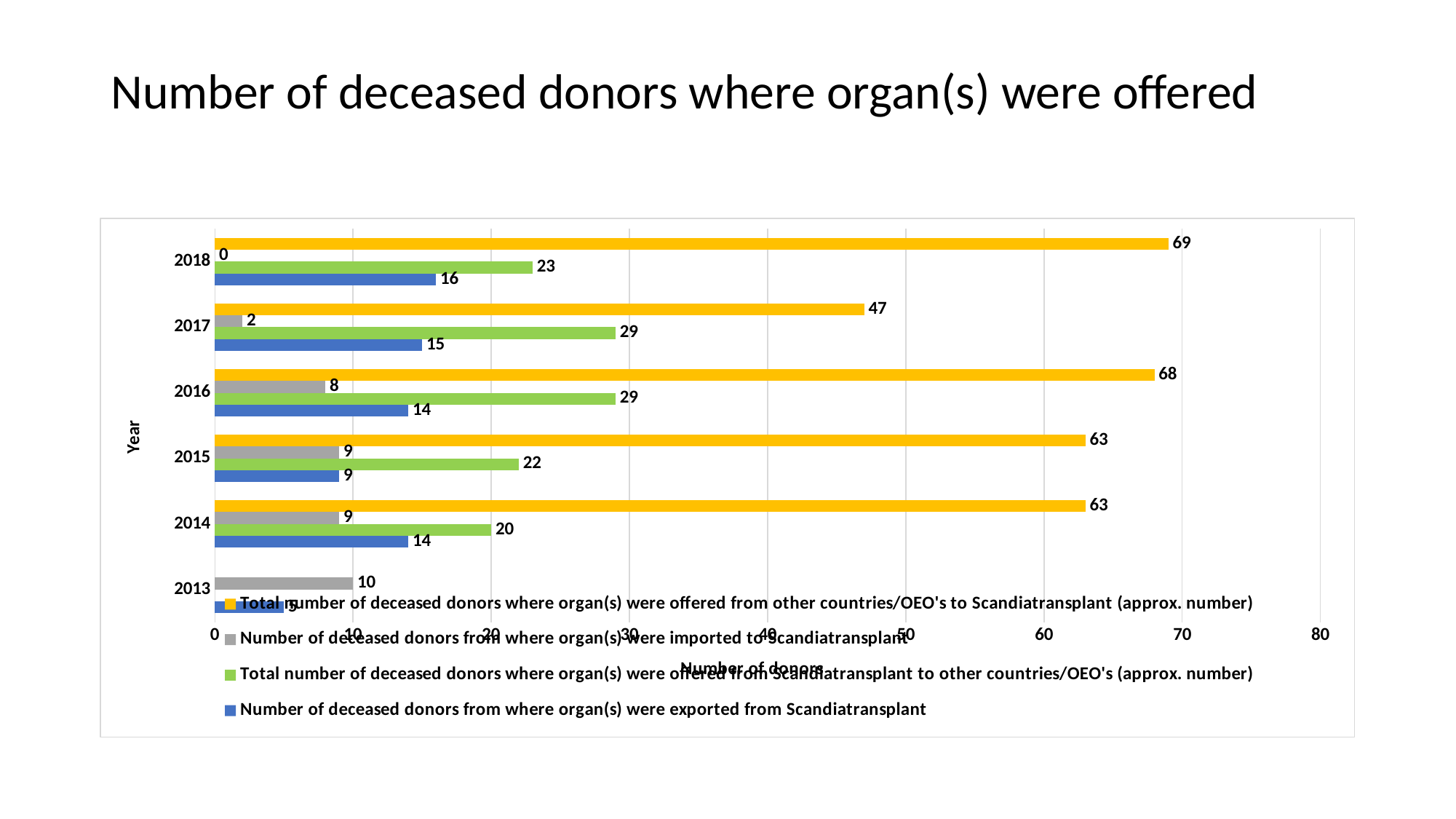

# Number of deceased donors where organ(s) were offered

### Chart

| Category | Number of deceased donors from where organ(s) were exported from Scandiatransplant | Total number of deceased donors where organ(s) were offered from Scandiatransplant to other countries/OEO's (approx. number) | Number of deceased donors from where organ(s) were imported to Scandiatransplant | Total number of deceased donors where organ(s) were offered from other countries/OEO's to Scandiatransplant (approx. number) |
|---|---|---|---|---|
| 2013 | 5.0 | None | 10.0 | None |
| 2014 | 14.0 | 20.0 | 9.0 | 63.0 |
| 2015 | 9.0 | 22.0 | 9.0 | 63.0 |
| 2016 | 14.0 | 29.0 | 8.0 | 68.0 |
| 2017 | 15.0 | 29.0 | 2.0 | 47.0 |
| 2018 | 16.0 | 23.0 | 0.0 | 69.0 |